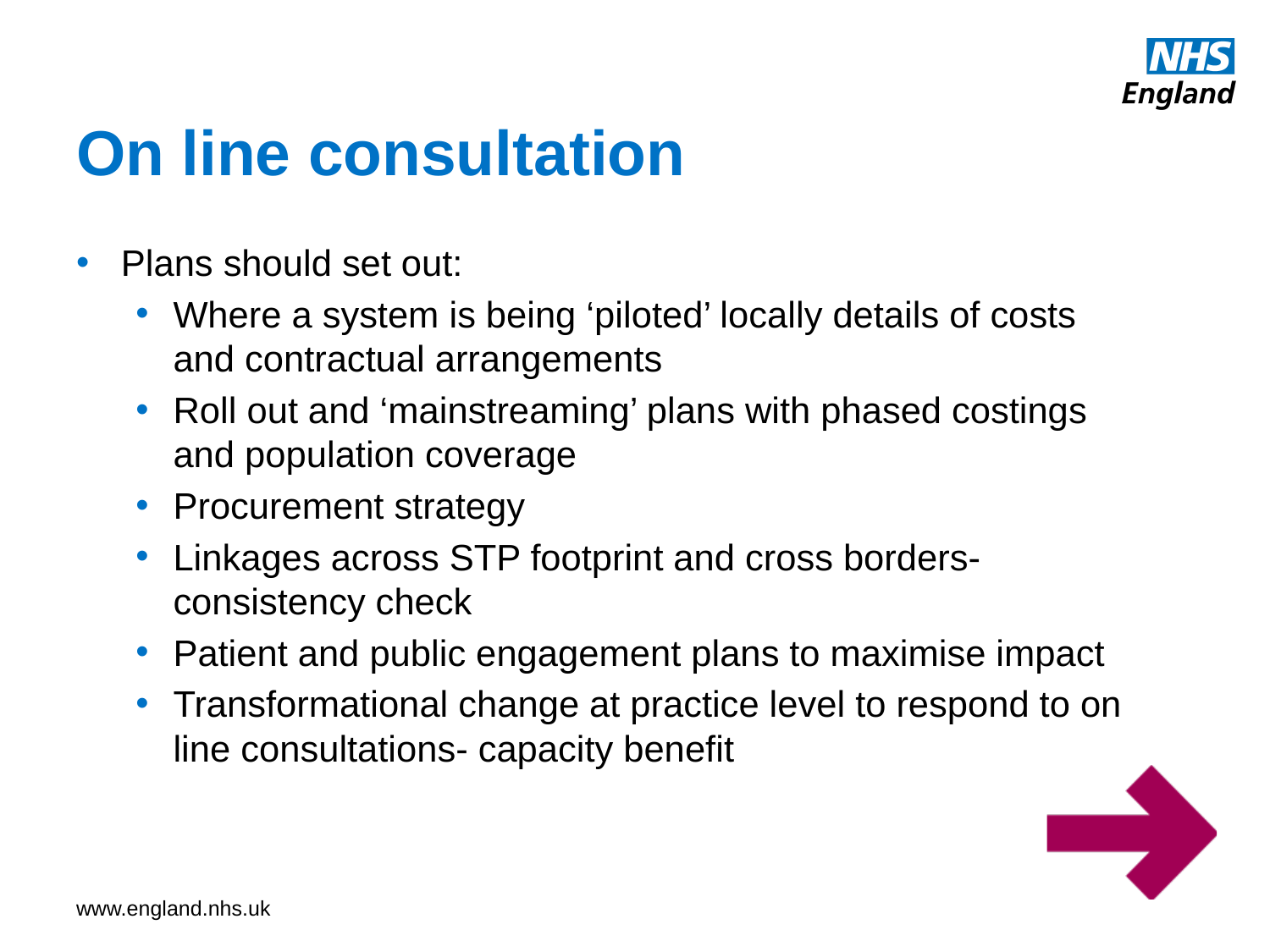

# On line consultation
Plans should set out:
Where a system is being ‘piloted’ locally details of costs and contractual arrangements
Roll out and ‘mainstreaming’ plans with phased costings and population coverage
Procurement strategy
Linkages across STP footprint and cross borders- consistency check
Patient and public engagement plans to maximise impact
Transformational change at practice level to respond to on line consultations- capacity benefit